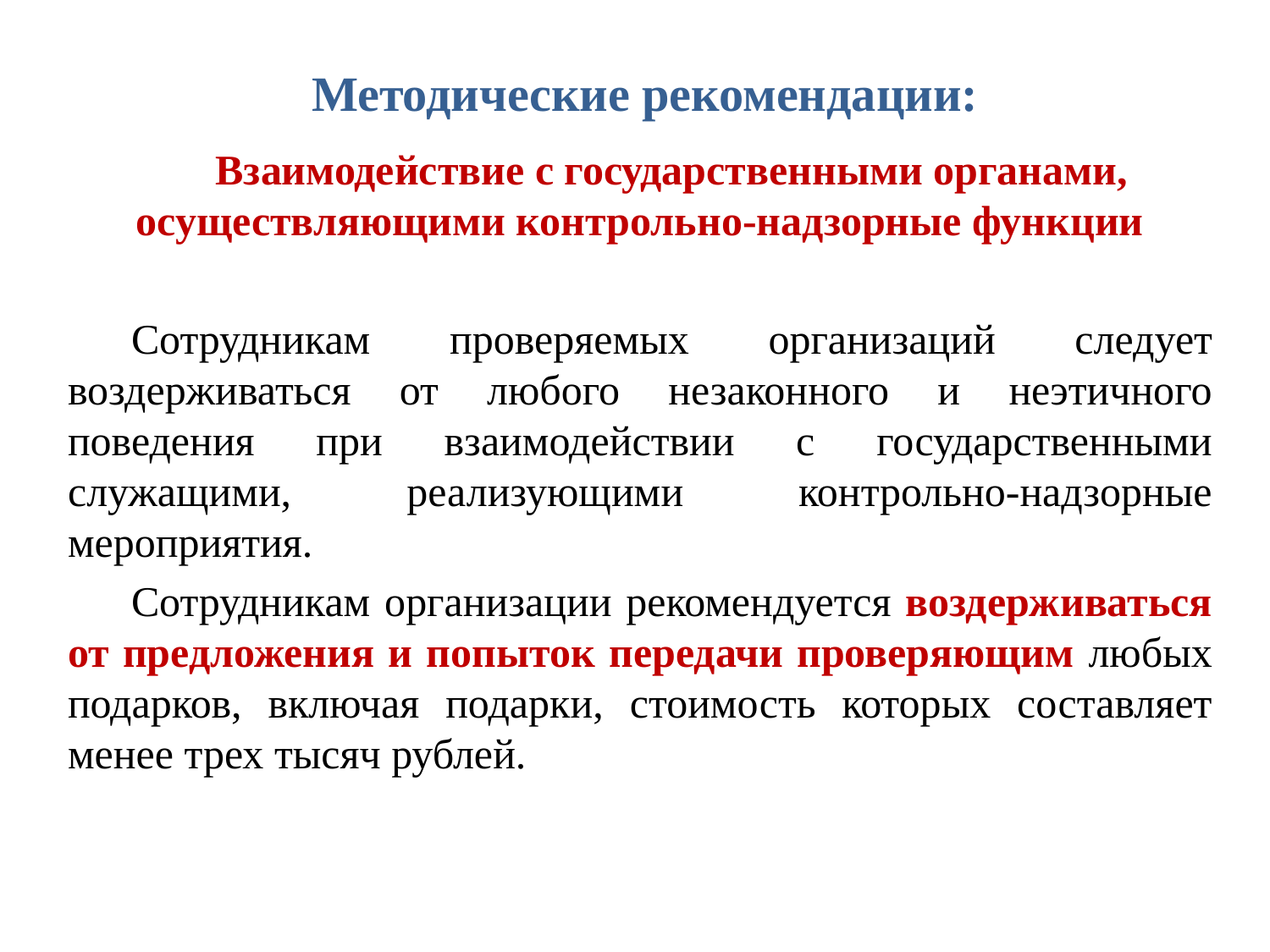

# Методические рекомендации:
Взаимодействие с государственными органами, осуществляющими контрольно-надзорные функции

Сотрудникам проверяемых организаций следует воздерживаться от любого незаконного и неэтичного поведения при взаимодействии с государственными служащими, реализующими контрольно-надзорные мероприятия.
Сотрудникам организации рекомендуется воздерживаться от предложения и попыток передачи проверяющим любых подарков, включая подарки, стоимость которых составляет менее трех тысяч рублей.